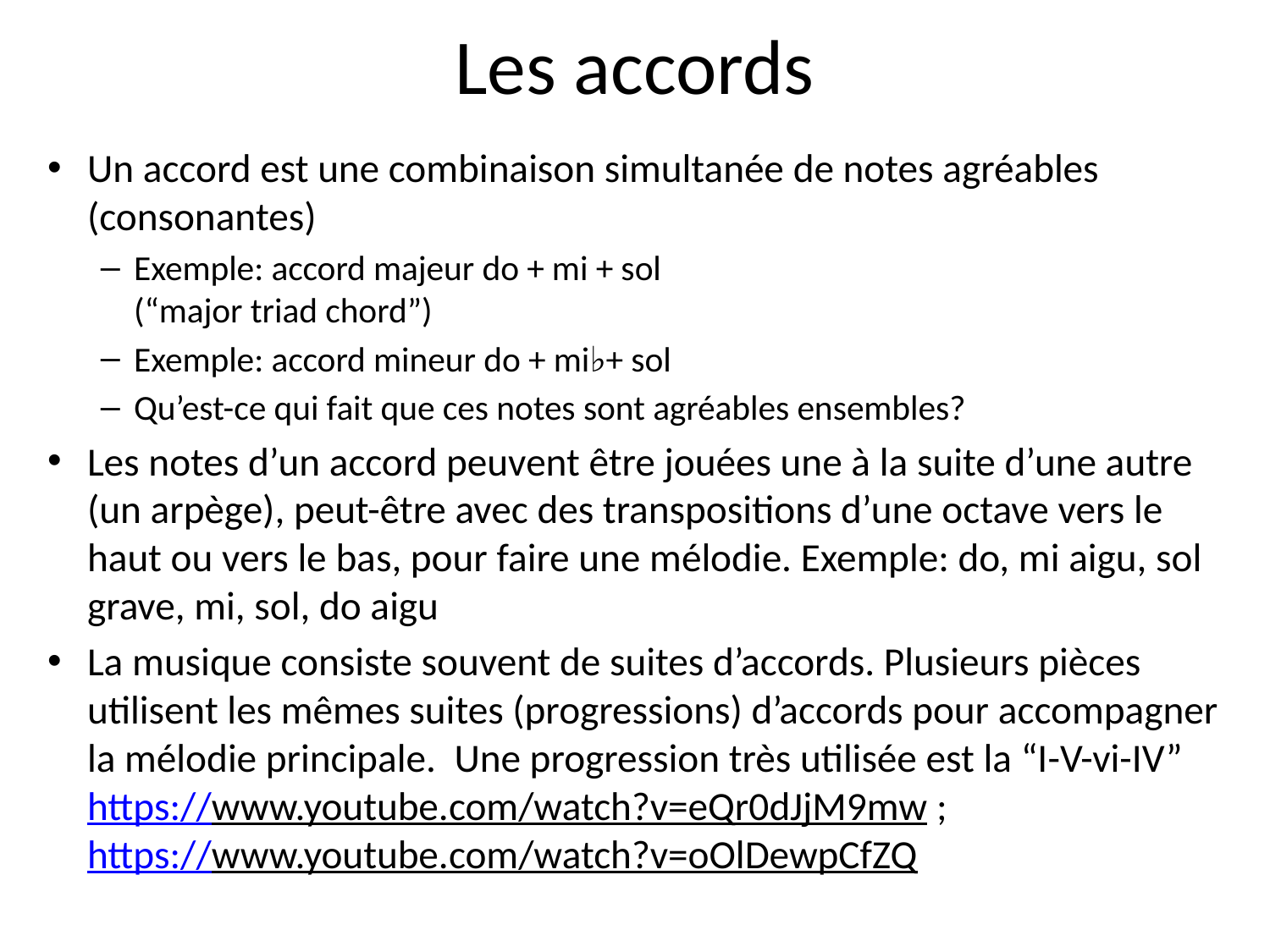

# Les accords
Un accord est une combinaison simultanée de notes agréables (consonantes)
Exemple: accord majeur do + mi + sol
(“major triad chord”)
Exemple: accord mineur do + mi♭+ sol
Qu’est-ce qui fait que ces notes sont agréables ensembles?
Les notes d’un accord peuvent être jouées une à la suite d’une autre (un arpège), peut-être avec des transpositions d’une octave vers le haut ou vers le bas, pour faire une mélodie. Exemple: do, mi aigu, sol grave, mi, sol, do aigu
La musique consiste souvent de suites d’accords. Plusieurs pièces utilisent les mêmes suites (progressions) d’accords pour accompagner la mélodie principale.  Une progression très utilisée est la “I-V-vi-IV”
https://www.youtube.com/watch?v=eQr0dJjM9mw ;
https://www.youtube.com/watch?v=oOlDewpCfZQ